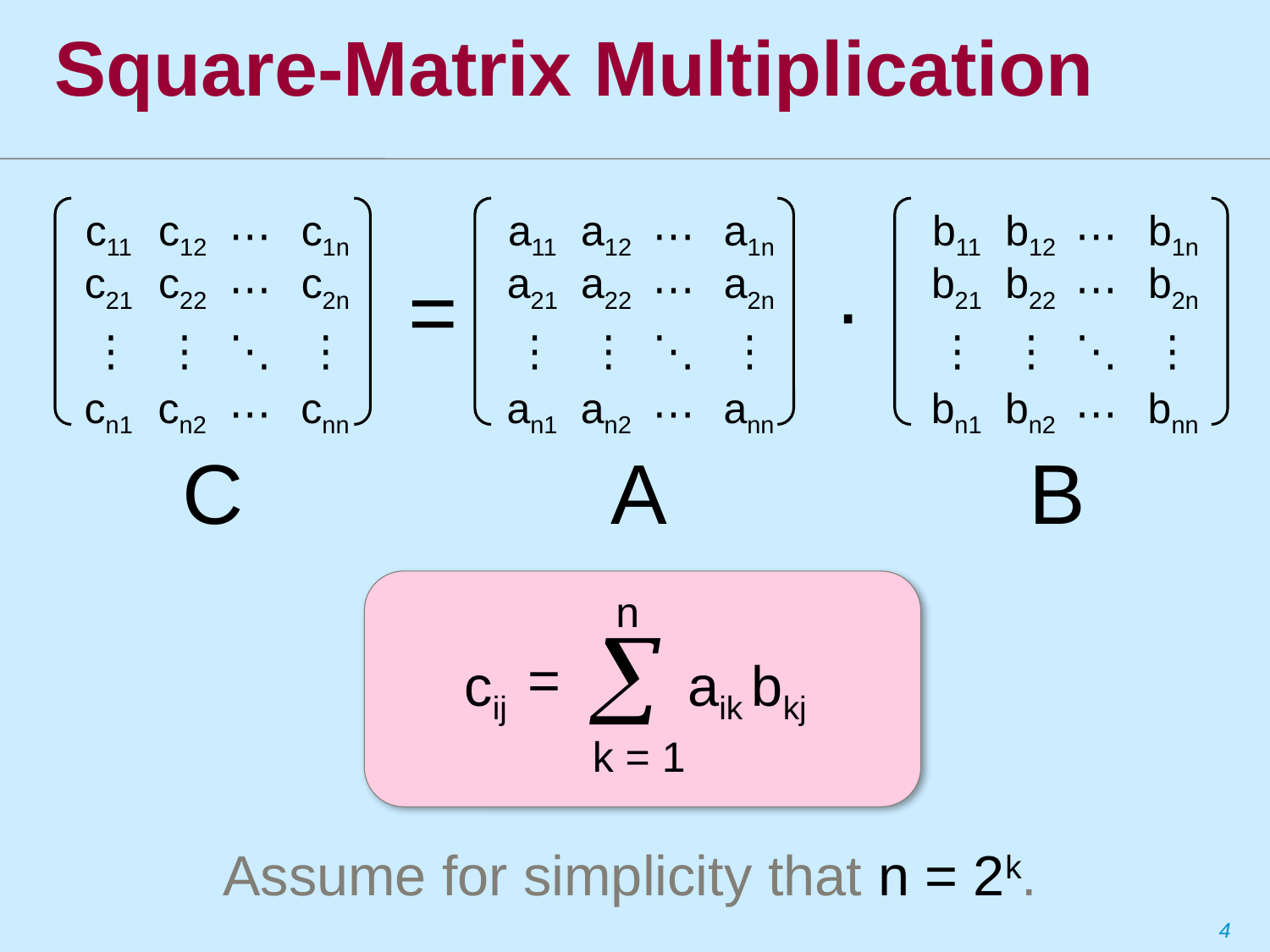

Square-Matrix Multiplication

a11
a12
a1n
⋯
a21
a22
a2n
⋯
⋮
⋮
⋱
⋮
an1
an2
ann
⋯
b11
b12
b1n
⋯
b21
b22
b2n
⋯
⋮
⋮
⋱
⋮
bn1
bn2
bnn
⋯
c11
c12
c1n
⋯
c21
c22
c2n
⋯
⋮
⋮
⋱
⋮
cn1
cn2
cnn
⋯
=
·
C
A
B

n
∑
k = 1
cij
=
aik bkj
Assume for simplicity that n = 2k.